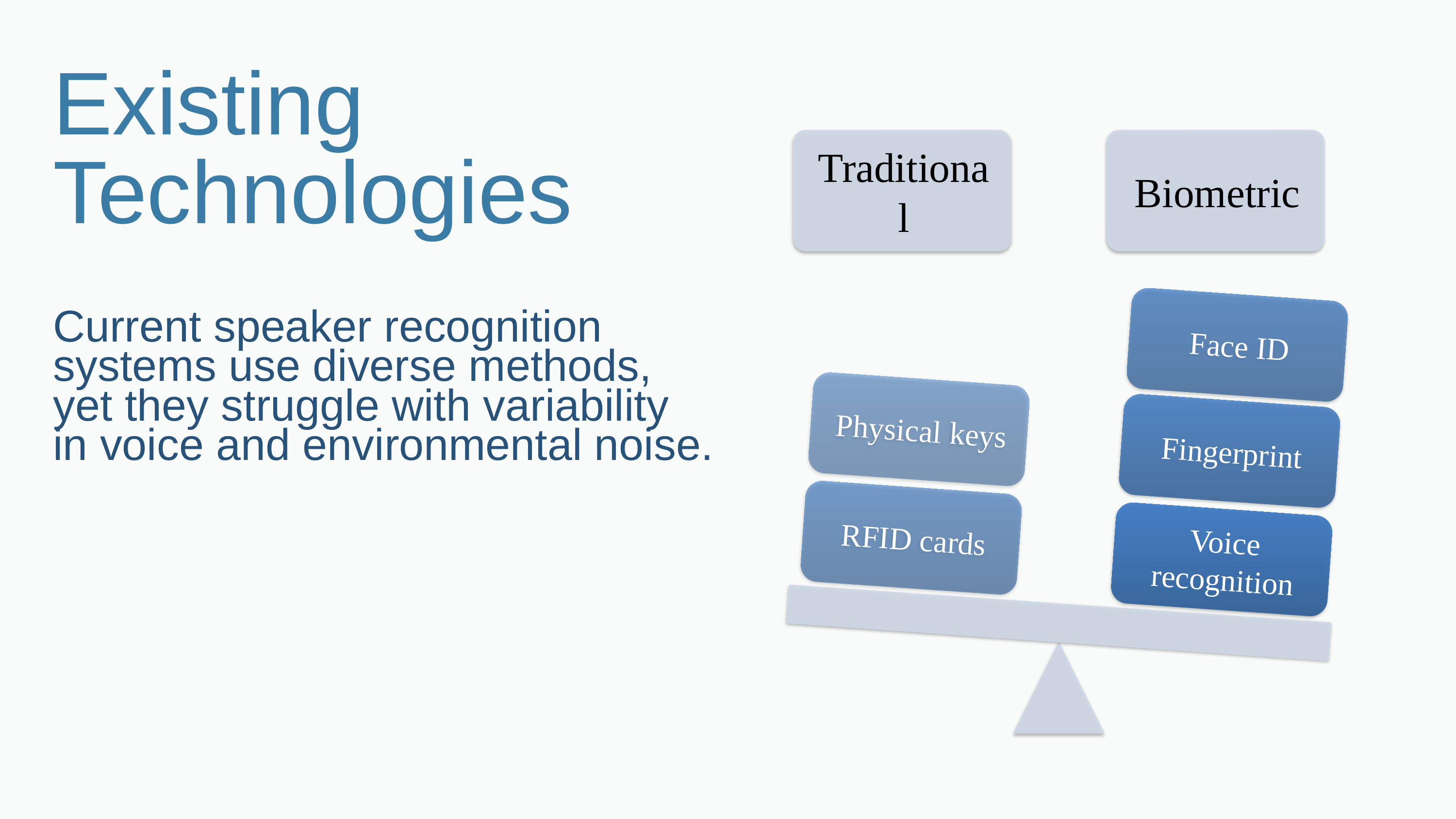

Existing Technologies
Current speaker recognition systems use diverse methods, yet they struggle with variability in voice and environmental noise.
Traditional
Biometric
Voice recognition
Fingerprint
Face ID
RFID cards
Physical keys